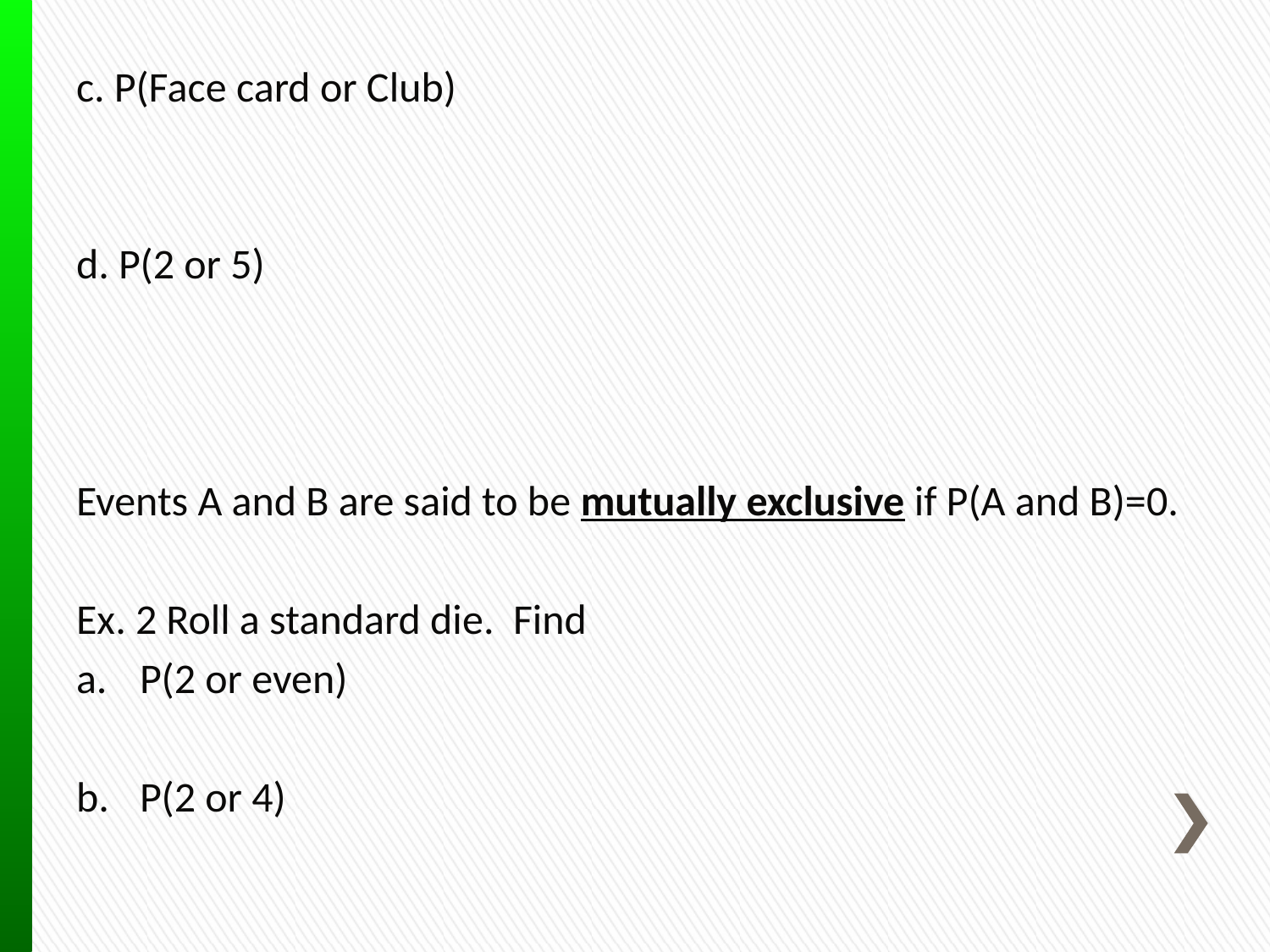

c. P(Face card or Club)

d. P(2 or 5)

Events A and B are said to be mutually exclusive if P(A and B)=0.

Ex. 2 Roll a standard die.  Find
P(2 or even)

P(2 or 4)